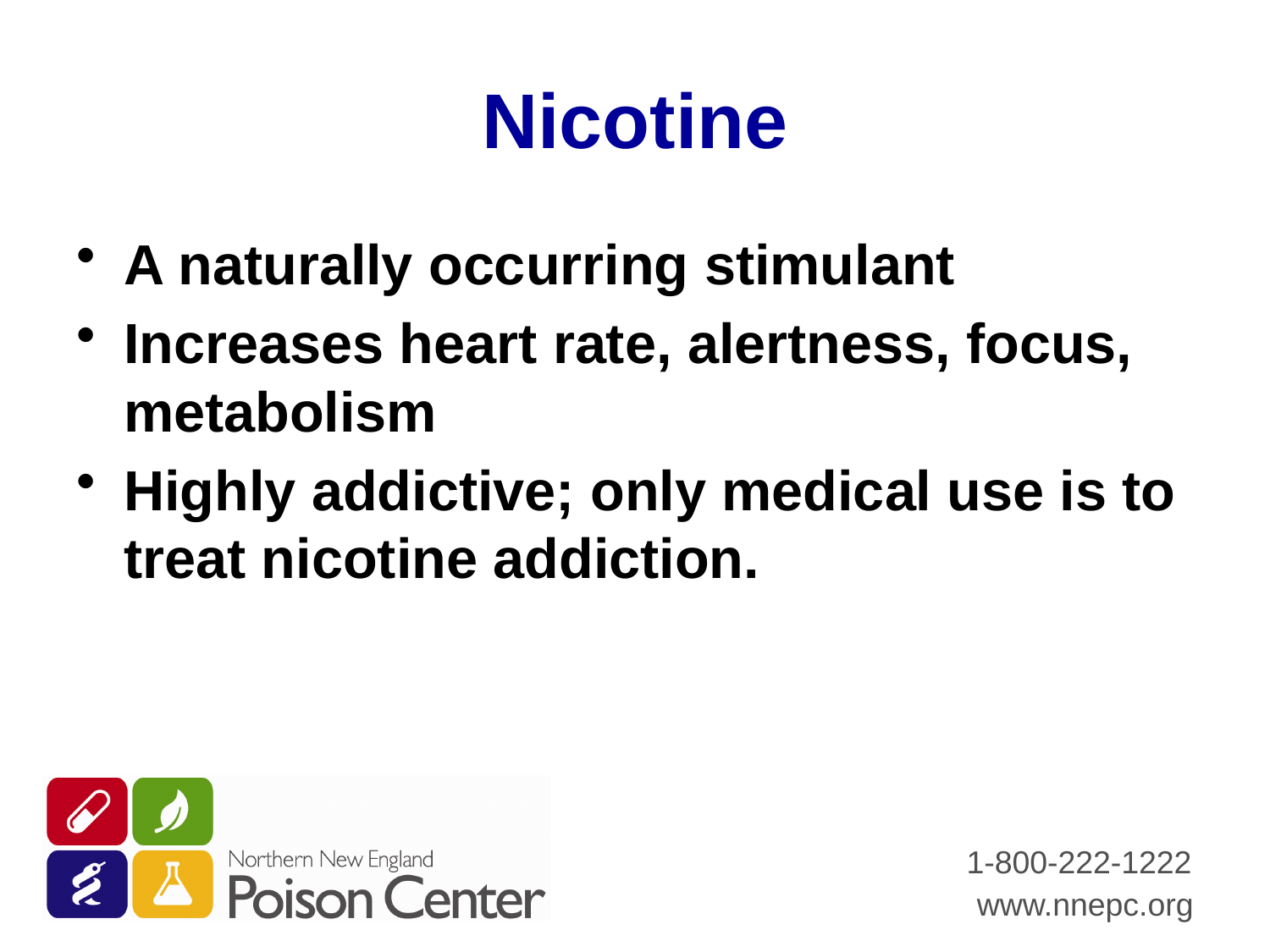

# Nicotine
A naturally occurring stimulant
Increases heart rate, alertness, focus, metabolism
Highly addictive; only medical use is to treat nicotine addiction.